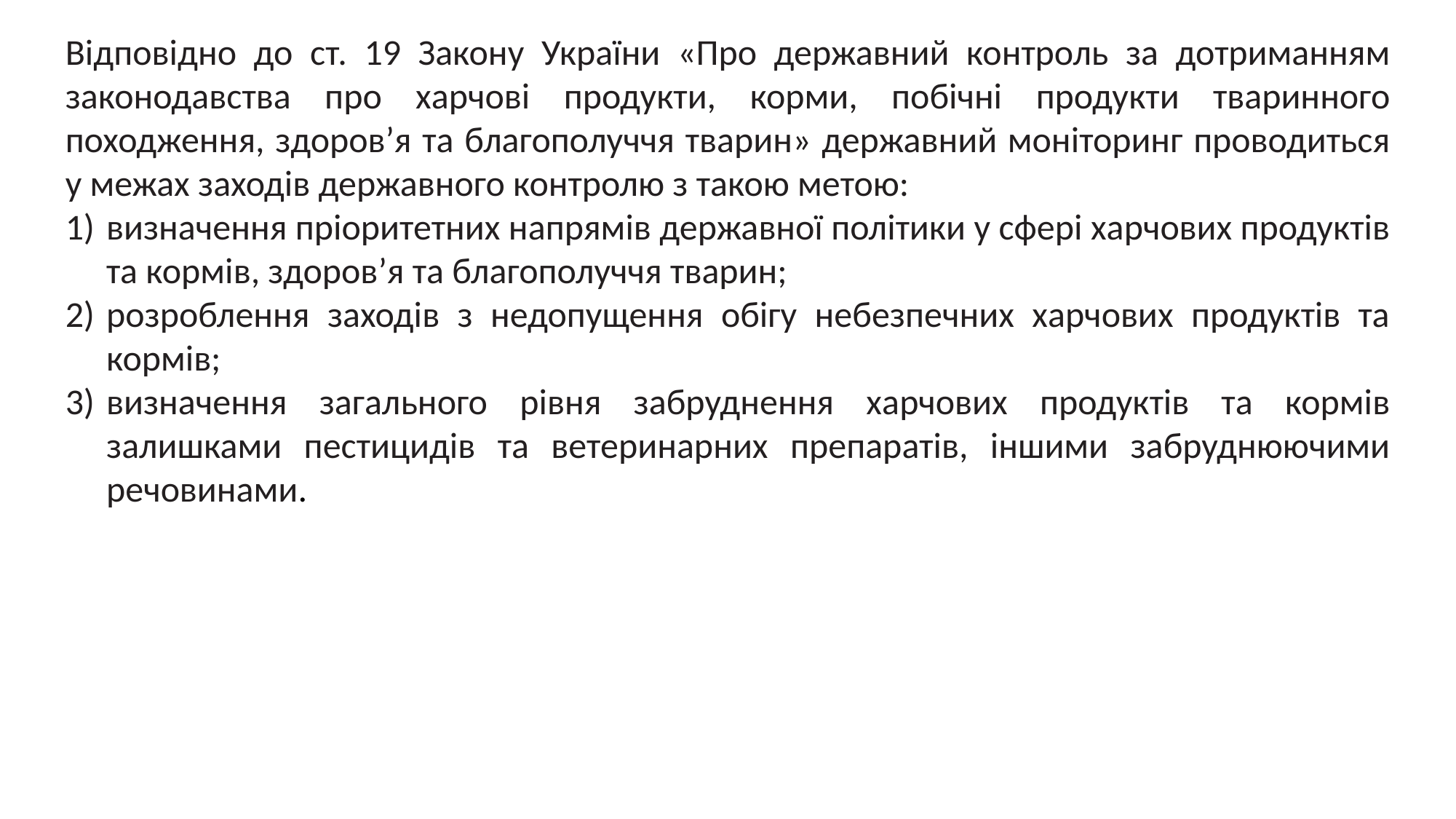

Відповідно до ст. 19 Закону України «Про державний контроль за дотриманням
законодавства про харчові продукти, корми, побічні продукти тваринного походження, здоров’я та благополуччя тварин» державний моніторинг проводиться у межах заходів державного контролю з такою метою:
визначення пріоритетних напрямів державної політики у сфері харчових продуктів
та кормів, здоров’я та благополуччя тварин;
розроблення заходів з недопущення обігу небезпечних харчових продуктів та кормів;
визначення загального рівня забруднення харчових продуктів та кормів залишками пестицидів та ветеринарних препаратів, іншими забруднюючими речовинами.